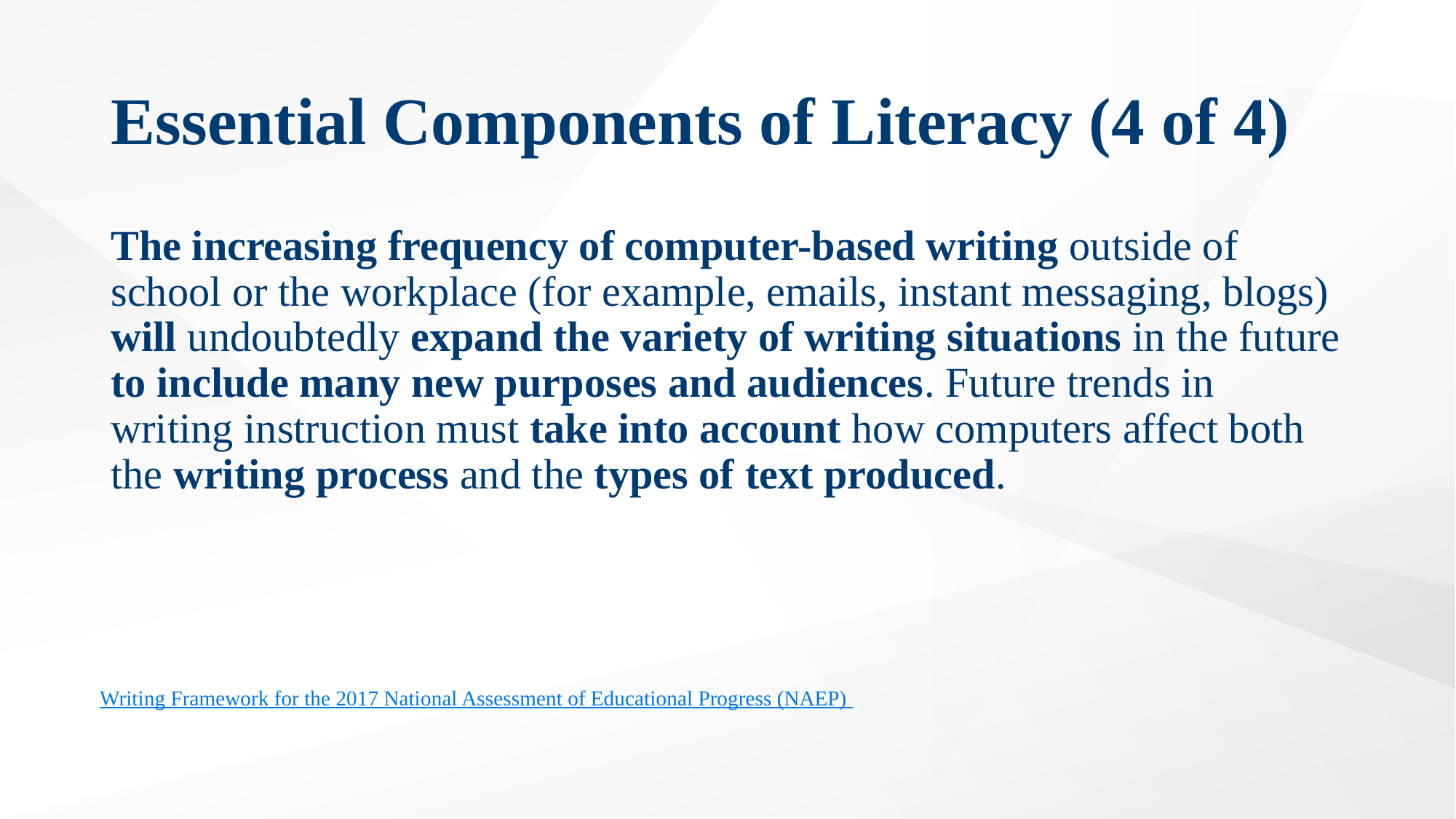

# Essential Components of Literacy (4 of 4)
The increasing frequency of computer-based writing outside of school or the workplace (for example, emails, instant messaging, blogs) will undoubtedly expand the variety of writing situations in the future to include many new purposes and audiences. Future trends in writing instruction must take into account how computers affect both the writing process and the types of text produced.
Writing Framework for the 2017 National Assessment of Educational Progress (NAEP)